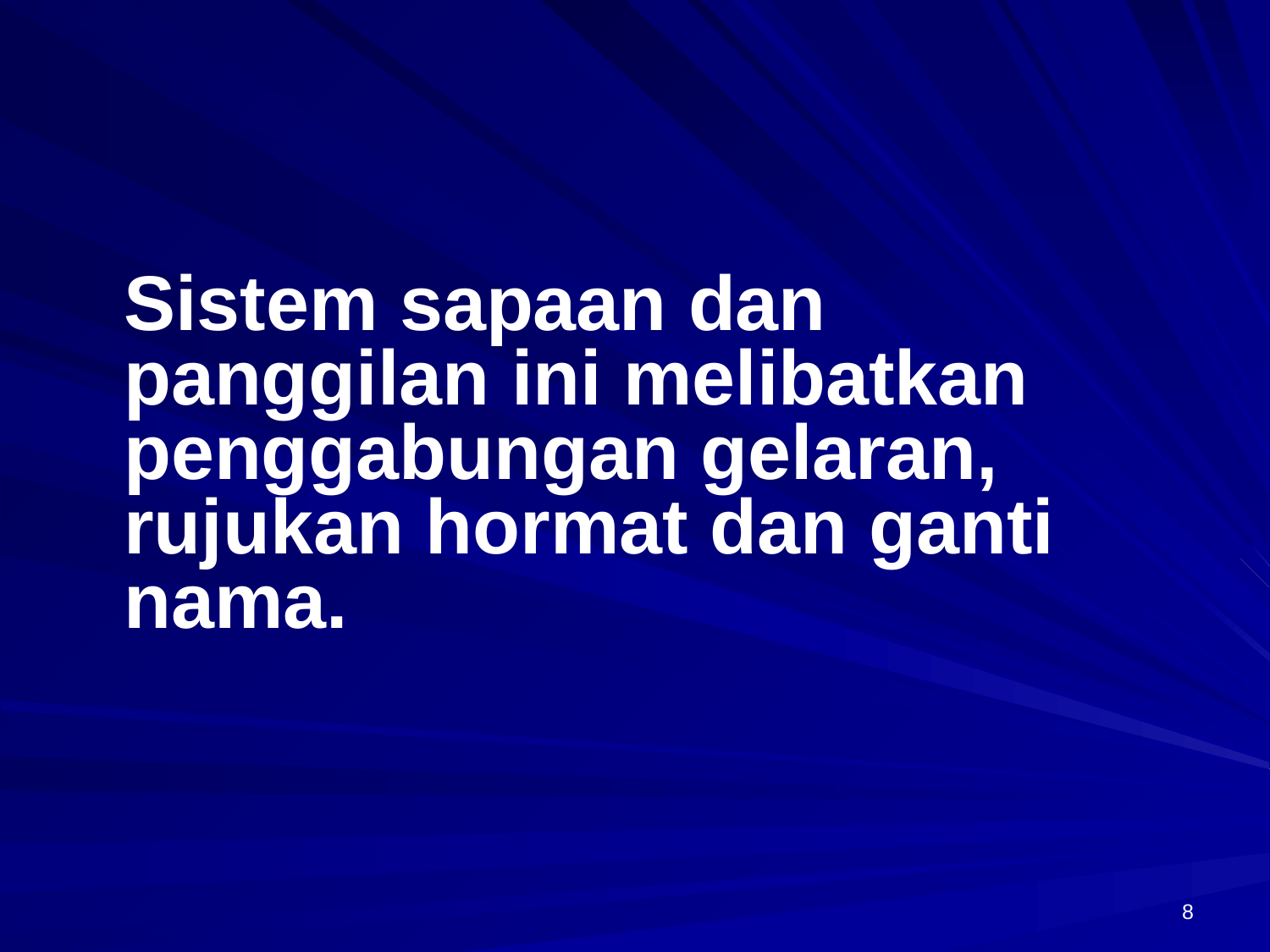

Sistem sapaan dan panggilan ini melibatkan penggabungan gelaran, rujukan hormat dan ganti nama.
8